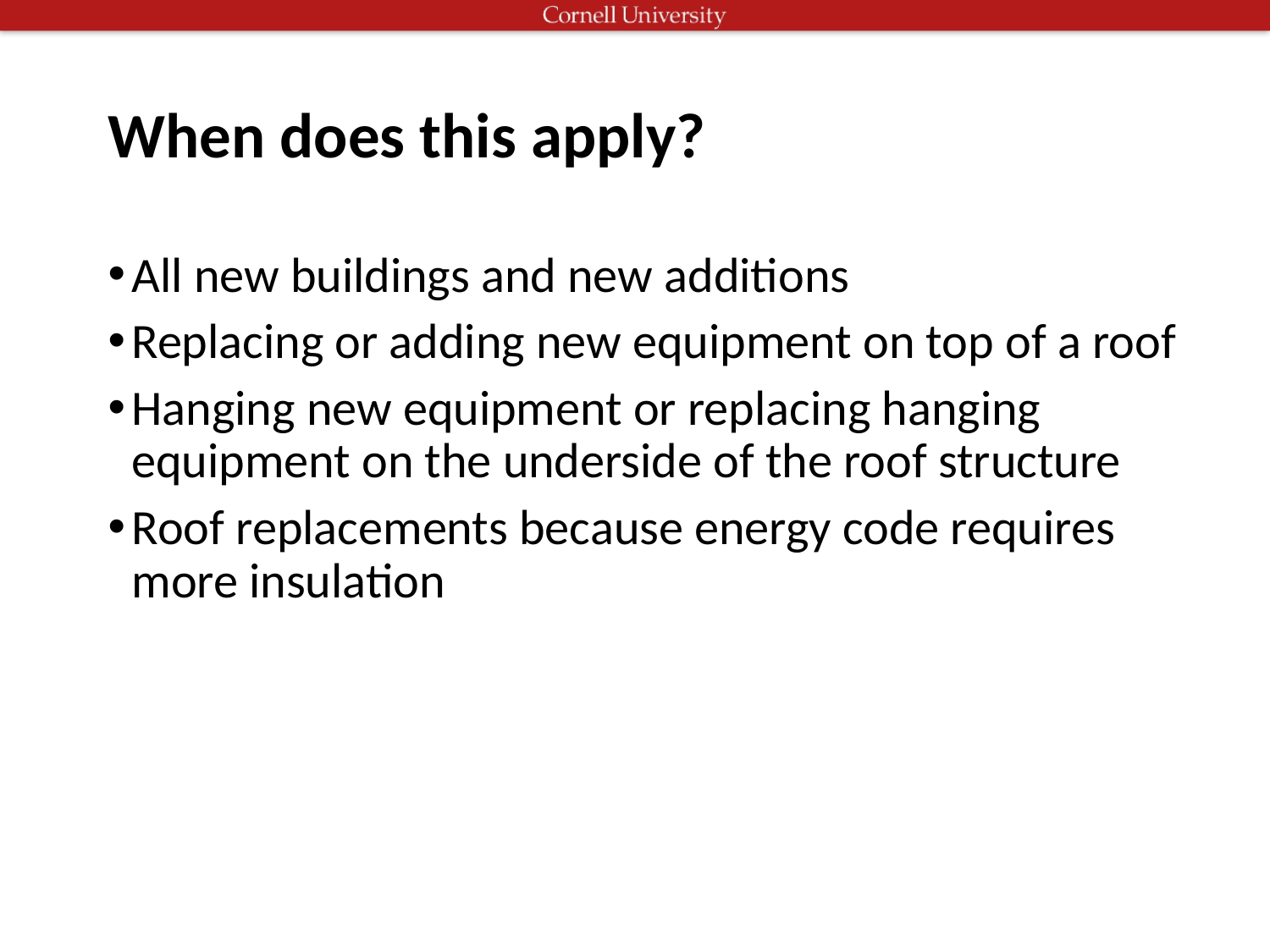

# When does this apply?
All new buildings and new additions
Replacing or adding new equipment on top of a roof
Hanging new equipment or replacing hanging equipment on the underside of the roof structure
Roof replacements because energy code requires more insulation